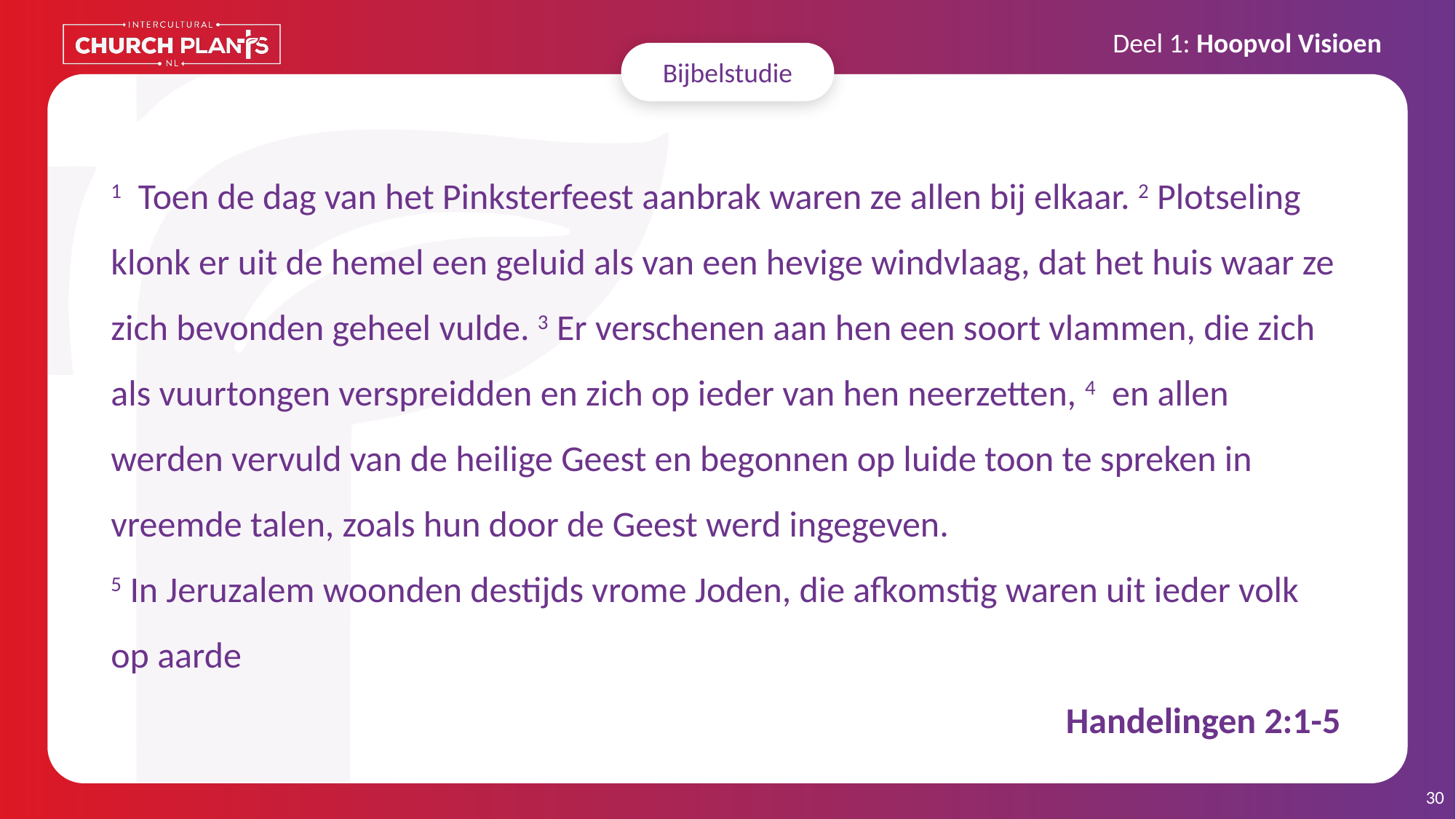

Bijbelstudie
# 1  Toen de dag van het Pinksterfeest aanbrak waren ze allen bij elkaar. 2 Plotseling klonk er uit de hemel een geluid als van een hevige windvlaag, dat het huis waar ze zich bevonden geheel vulde. 3 Er verschenen aan hen een soort vlammen, die zich als vuurtongen verspreidden en zich op ieder van hen neerzetten, 4  en allen werden vervuld van de heilige Geest en begonnen op luide toon te spreken in vreemde talen, zoals hun door de Geest werd ingegeven. 5 In Jeruzalem woonden destijds vrome Joden, die afkomstig waren uit ieder volk op aarde Handelingen 2:1-5
30